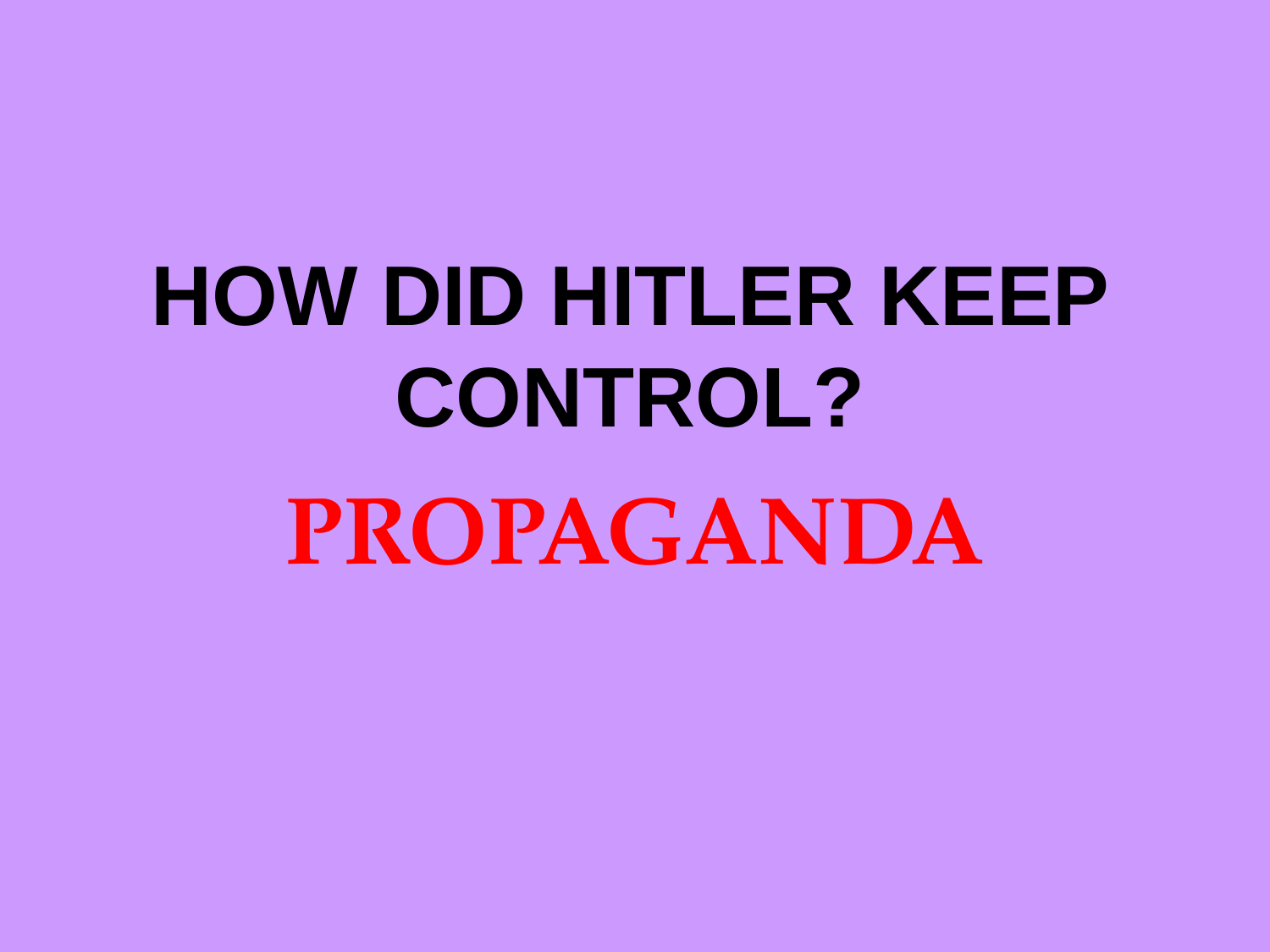

# How did Hitler keep control?
PROPAGANDA